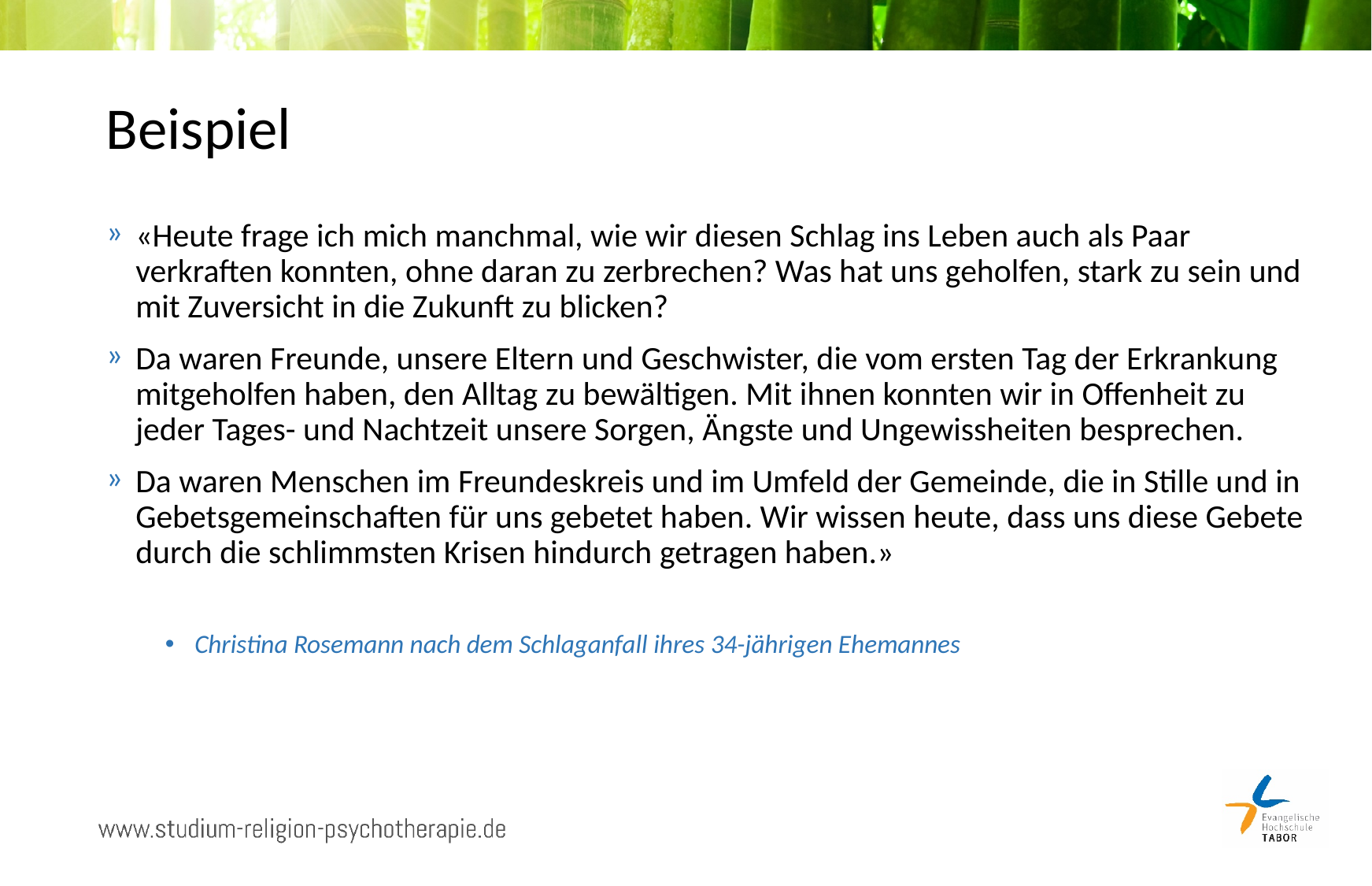

# Beispiel
«Heute frage ich mich manchmal, wie wir diesen Schlag ins Leben auch als Paar verkraften konnten, ohne daran zu zerbrechen? Was hat uns geholfen, stark zu sein und mit Zuversicht in die Zukunft zu blicken?
Da waren Freunde, unsere Eltern und Geschwister, die vom ersten Tag der Erkrankung mitgeholfen haben, den Alltag zu bewältigen. Mit ihnen konnten wir in Offenheit zu jeder Tages- und Nachtzeit unsere Sorgen, Ängste und Ungewissheiten besprechen.
Da waren Menschen im Freundeskreis und im Umfeld der Gemeinde, die in Stille und in Gebetsgemeinschaften für uns gebetet haben. Wir wissen heute, dass uns diese Gebete durch die schlimmsten Krisen hindurch getragen haben.»

Christina Rosemann nach dem Schlaganfall ihres 34-jährigen Ehemannes